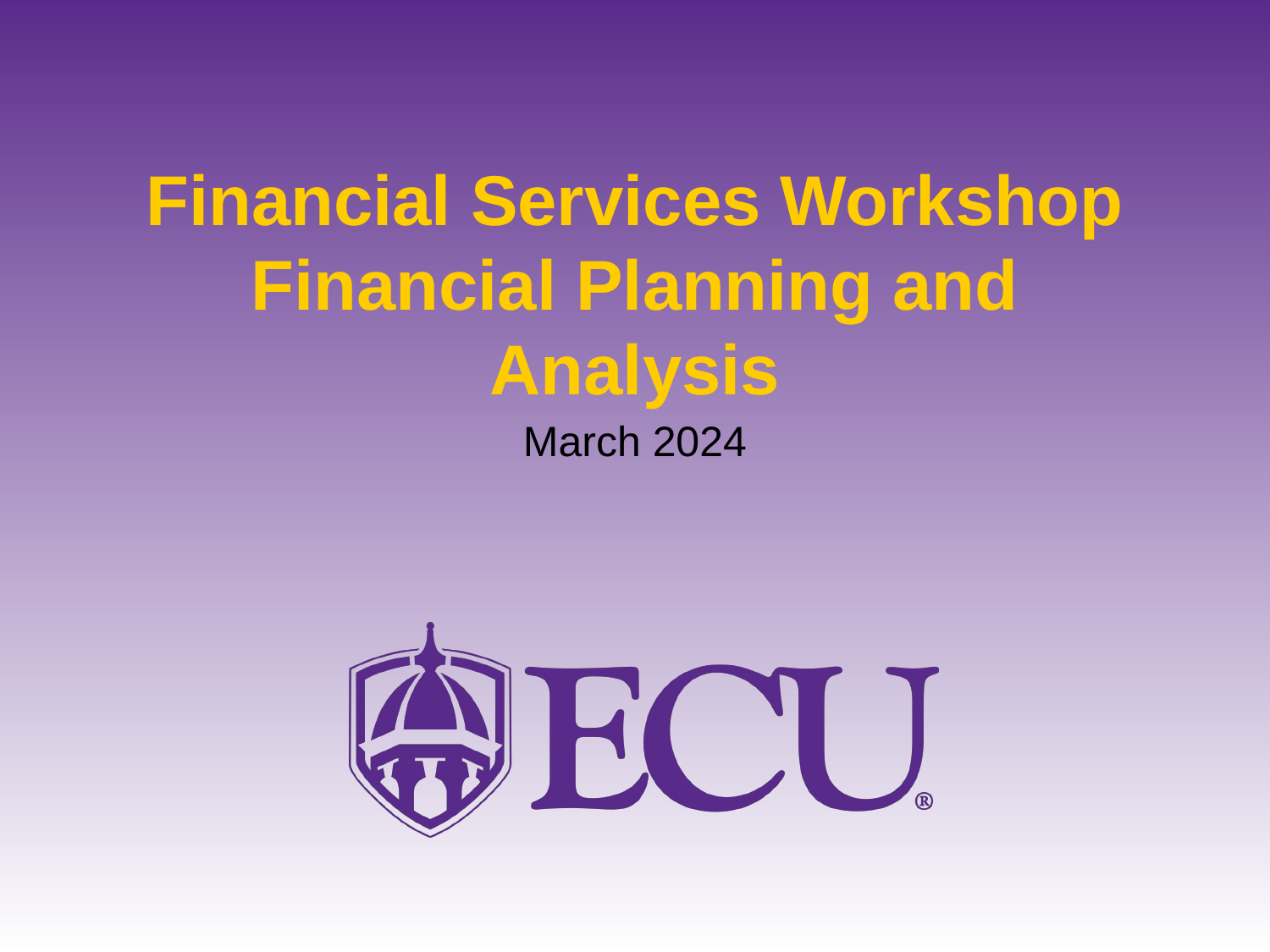

# Financial Services Workshop Financial Planning and Analysis

March 2024